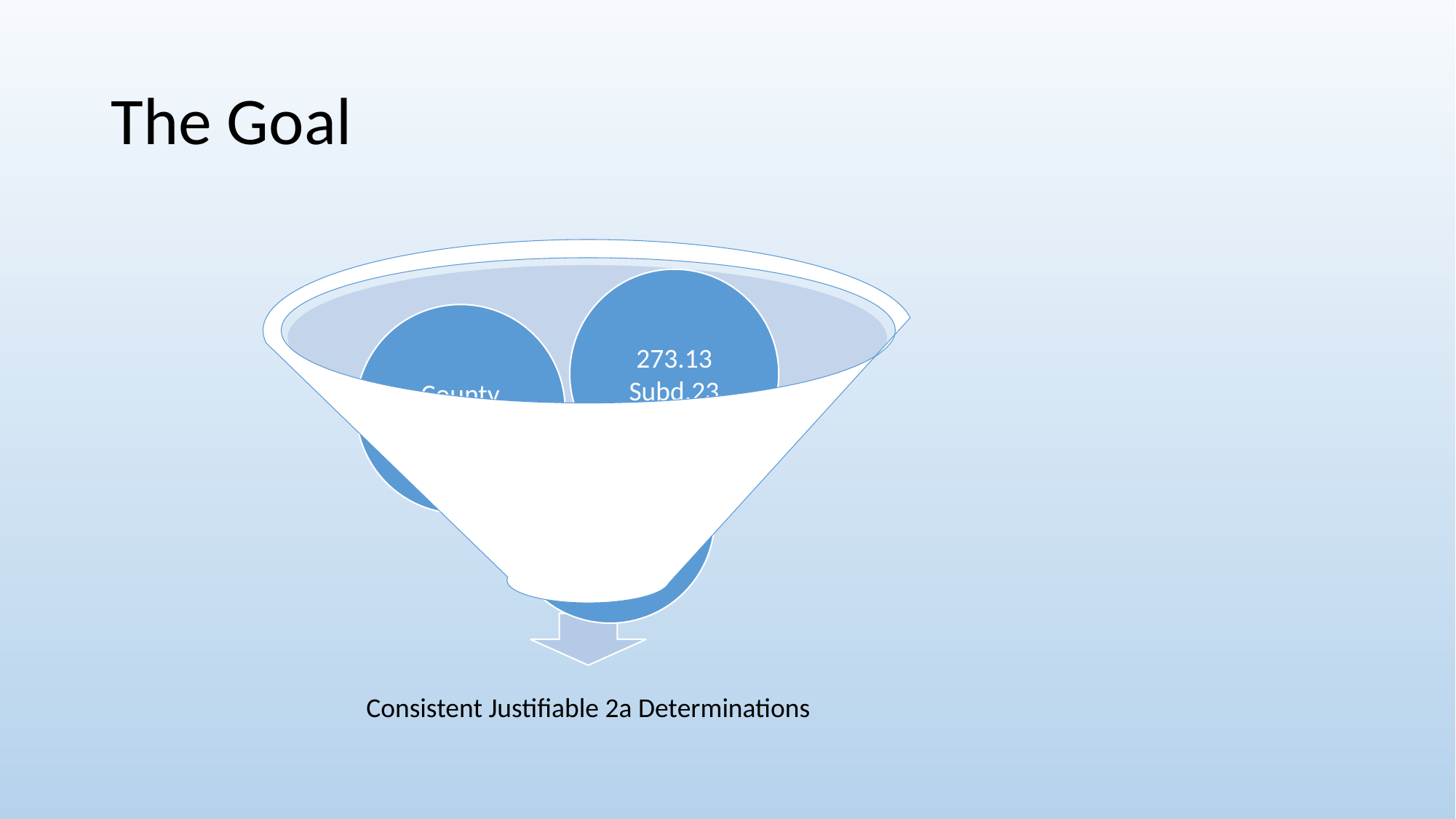

# The Goal
273.13 Subd.23
County Policy
Ag Use Survey
Consistent Justifiable 2a Determinations